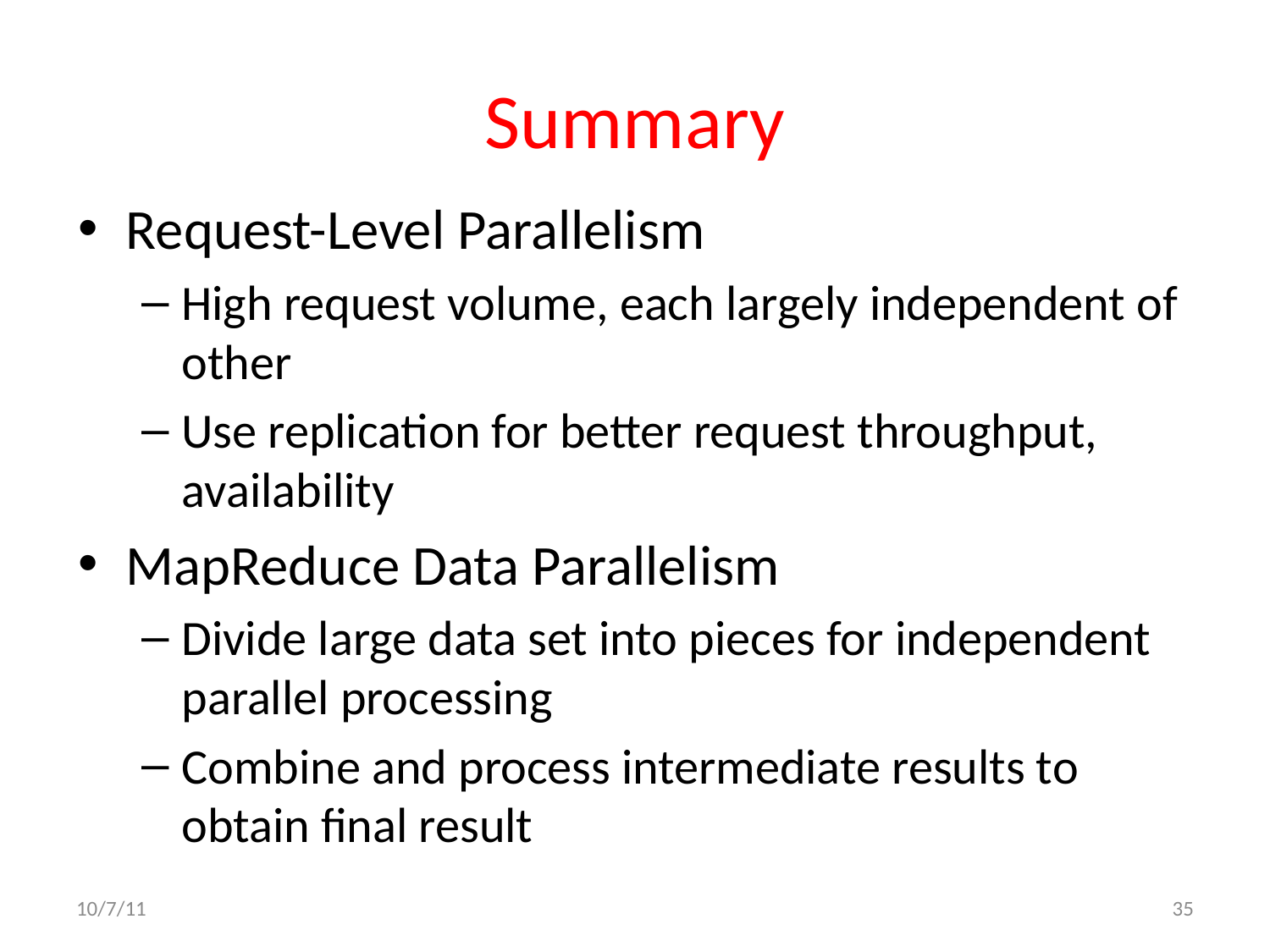

# Summary
Request-Level Parallelism
High request volume, each largely independent of other
Use replication for better request throughput, availability
MapReduce Data Parallelism
Divide large data set into pieces for independent parallel processing
Combine and process intermediate results to obtain final result

10/7/11
35